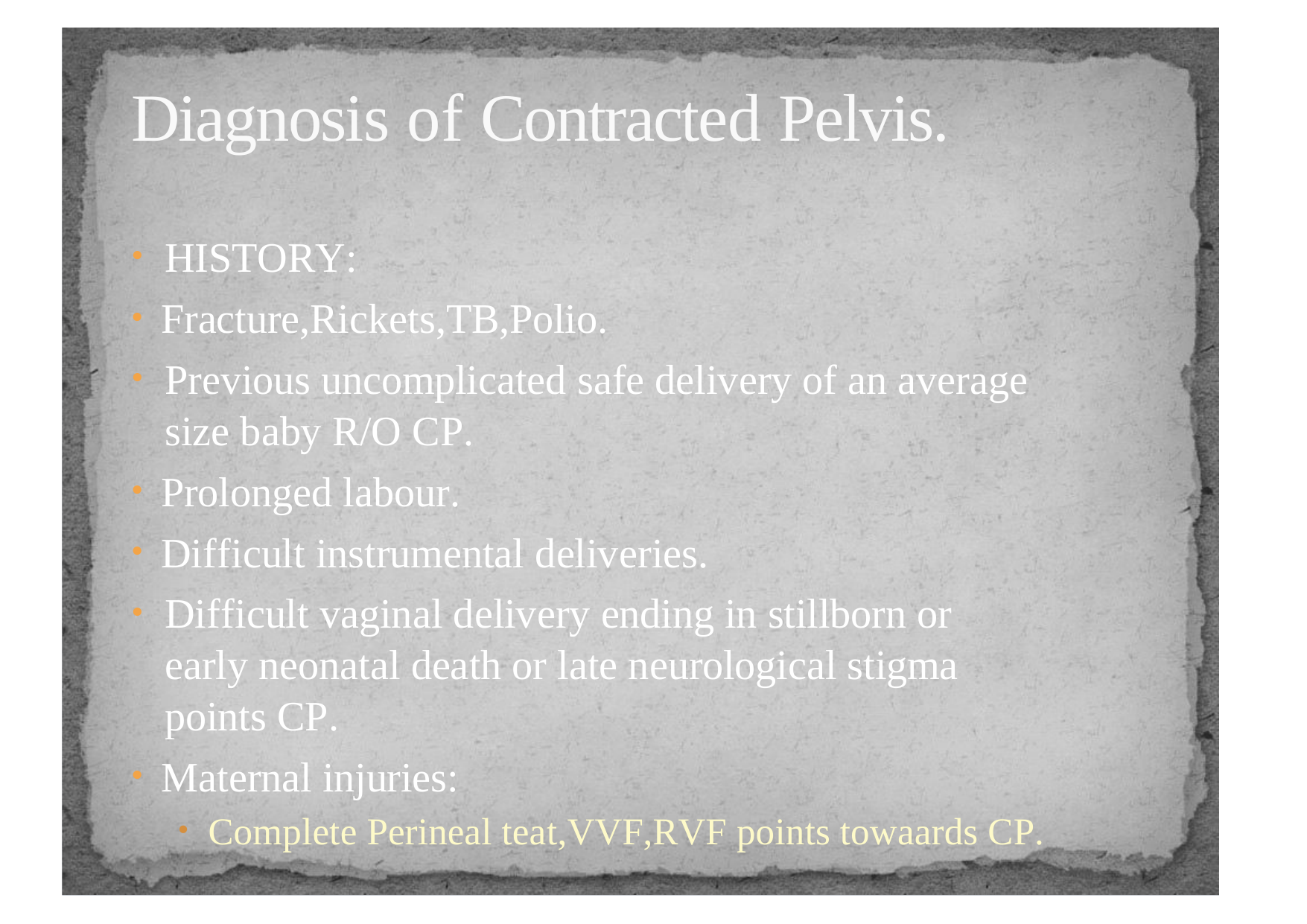

# Diagnosis of Contracted Pelvis.
HISTORY:
Fracture,Rickets,TB,Polio.
Previous uncomplicated safe delivery of an average size baby R/O CP.
Prolonged labour.
Difficult instrumental deliveries.
Difficult vaginal delivery ending in stillborn or early neonatal death or late neurological stigma points CP.
Maternal injuries:
Complete Perineal teat,VVF,RVF points towaards CP.